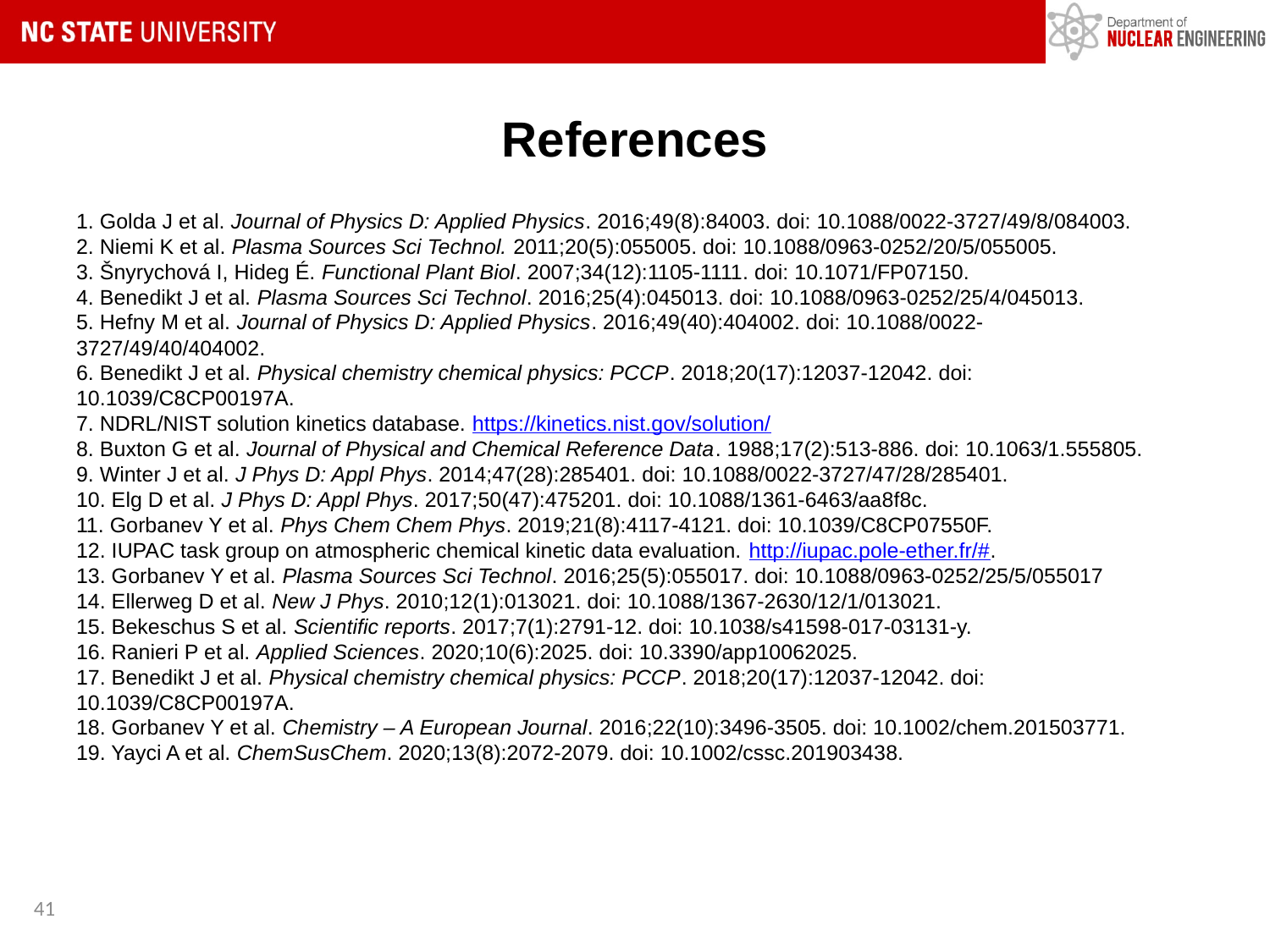

# References
1. Golda J et al. Journal of Physics D: Applied Physics. 2016;49(8):84003. doi: 10.1088/0022-3727/49/8/084003.
2. Niemi K et al. Plasma Sources Sci Technol. 2011;20(5):055005. doi: 10.1088/0963-0252/20/5/055005.
3. Šnyrychová I, Hideg É. Functional Plant Biol. 2007;34(12):1105-1111. doi: 10.1071/FP07150.
4. Benedikt J et al. Plasma Sources Sci Technol. 2016;25(4):045013. doi: 10.1088/0963-0252/25/4/045013.
5. Hefny M et al. Journal of Physics D: Applied Physics. 2016;49(40):404002. doi: 10.1088/0022-3727/49/40/404002.
6. Benedikt J et al. Physical chemistry chemical physics: PCCP. 2018;20(17):12037-12042. doi: 10.1039/C8CP00197A.
7. NDRL/NIST solution kinetics database. https://kinetics.nist.gov/solution/
8. Buxton G et al. Journal of Physical and Chemical Reference Data. 1988;17(2):513-886. doi: 10.1063/1.555805.
9. Winter J et al. J Phys D: Appl Phys. 2014;47(28):285401. doi: 10.1088/0022-3727/47/28/285401.
10. Elg D et al. J Phys D: Appl Phys. 2017;50(47):475201. doi: 10.1088/1361-6463/aa8f8c.
11. Gorbanev Y et al. Phys Chem Chem Phys. 2019;21(8):4117-4121. doi: 10.1039/C8CP07550F.
12. IUPAC task group on atmospheric chemical kinetic data evaluation. http://iupac.pole-ether.fr/#.
13. Gorbanev Y et al. Plasma Sources Sci Technol. 2016;25(5):055017. doi: 10.1088/0963-0252/25/5/055017
14. Ellerweg D et al. New J Phys. 2010;12(1):013021. doi: 10.1088/1367-2630/12/1/013021.
15. Bekeschus S et al. Scientific reports. 2017;7(1):2791-12. doi: 10.1038/s41598-017-03131-y.
16. Ranieri P et al. Applied Sciences. 2020;10(6):2025. doi: 10.3390/app10062025.
17. Benedikt J et al. Physical chemistry chemical physics: PCCP. 2018;20(17):12037-12042. doi: 10.1039/C8CP00197A.
18. Gorbanev Y et al. Chemistry – A European Journal. 2016;22(10):3496-3505. doi: 10.1002/chem.201503771.
19. Yayci A et al. ChemSusChem. 2020;13(8):2072-2079. doi: 10.1002/cssc.201903438.

41